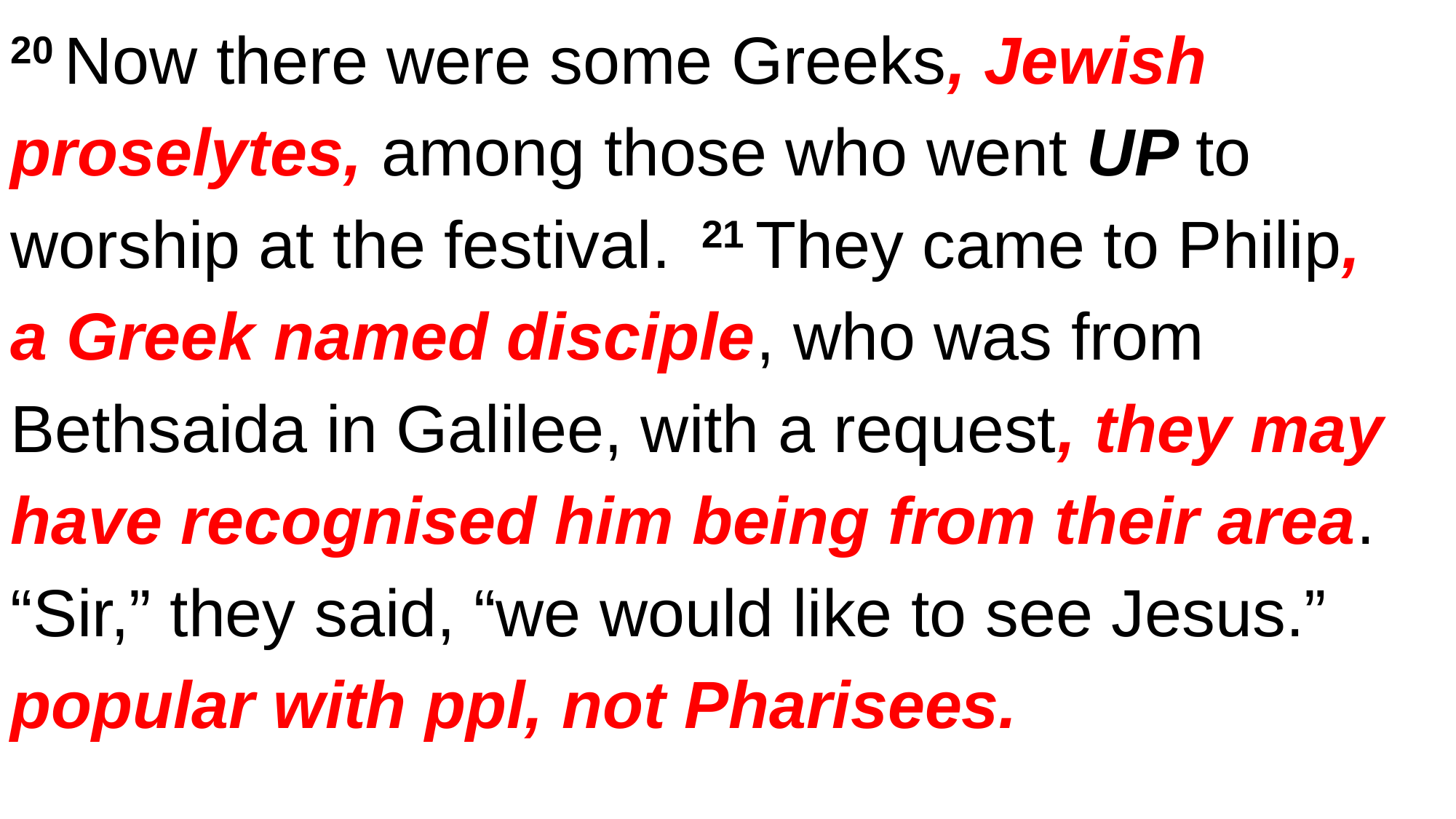

20 Now there were some Greeks, Jewish proselytes, among those who went UP to worship at the festival.  21 They came to Philip,
a Greek named disciple, who was from Bethsaida in Galilee, with a request, they may have recognised him being from their area. “Sir,” they said, “we would like to see Jesus.” popular with ppl, not Pharisees.